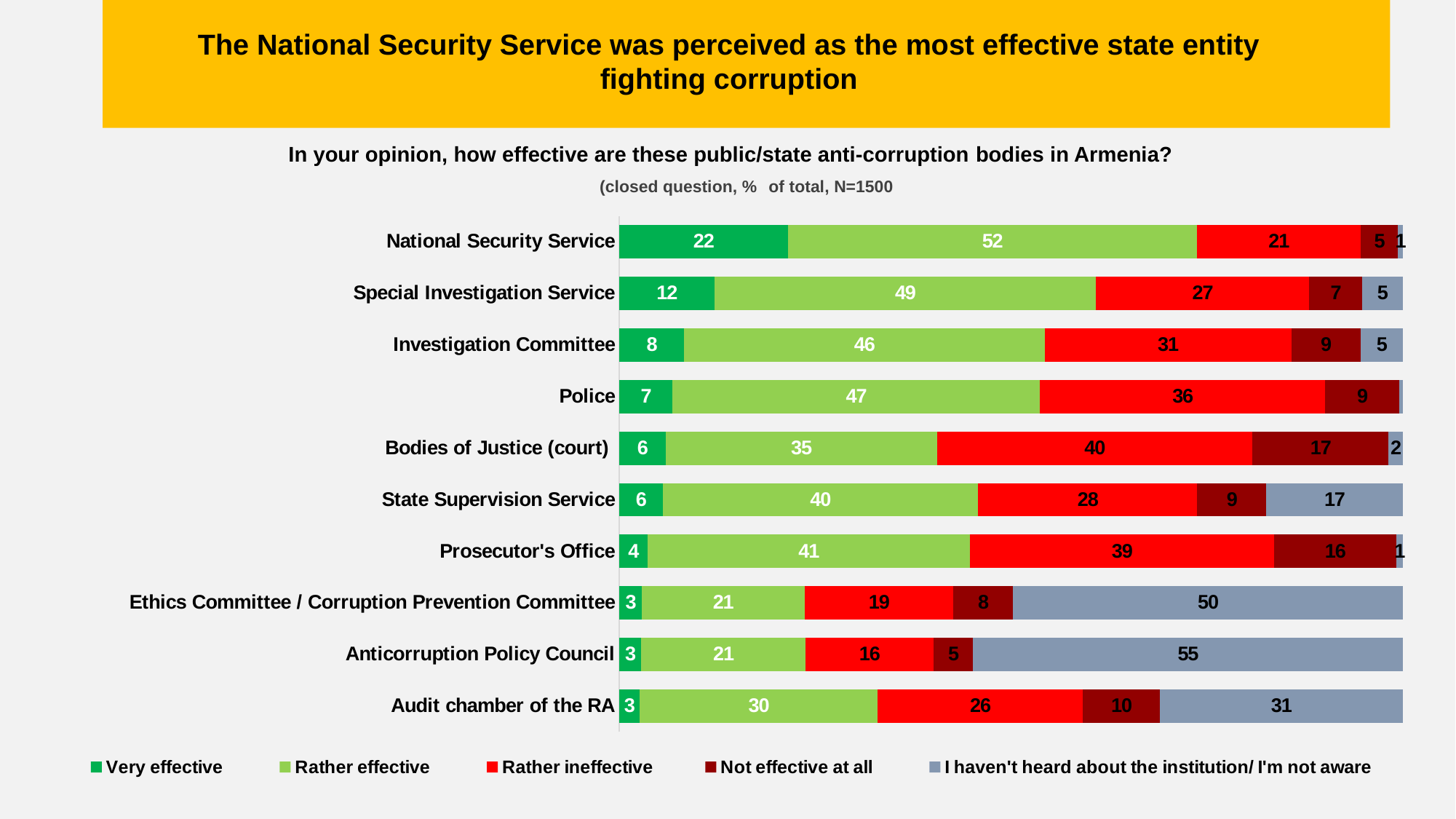

The National Security Service was perceived as the most effective state entity fighting corruption
In your opinion, how effective are these public/state anti-corruption bodies in Armenia?
(closed question, %  of total, N=1500

### Chart

| Category | Very effective  | Rather effective  | Rather ineffective | Not effective at all  | I haven't heard about the institution/ I'm not aware |
|---|---|---|---|---|---|
| National Security Service | 21.546504262780445 | 52.1569530924475 | 20.934773148028903 | 4.73547426158154 | 0.6262952351616198 |
| Special Investigation Service | 12.157227579381988 | 48.69678194783655 | 27.182677344011076 | 6.774556450390468 | 5.188756678379917 |
| Investigation Committee | 8.300568051720855 | 45.993619201021204 | 31.485005113366775 | 8.832487723784702 | 5.388319910106457 |
| Police | 6.807467511041934 | 46.91070851780686 | 36.36666123153438 | 9.486683368679307 | 0.42847937093752314 |
| Bodies of Justice (court)  | 5.927609885260623 | 34.623181318631154 | 40.266371516918355 | 17.384324075102793 | 1.7985132040870884 |
|  State Supervision Service | 5.5444969868820175 | 40.27246405103071 | 27.96714749703908 | 8.792809197947275 | 17.423082267100927 |
| Prosecutor's Office | 3.593460835312448 | 41.16882257176795 | 38.79362202879697 | 15.634578244649827 | 0.8095163194728104 |
| Ethics Committee / Corruption Prevention Committee | 2.8915930663266245 | 20.762971747356904 | 18.98861846160932 | 7.618191429638587 | 49.73862529506856 |
| Anticorruption Policy Council | 2.8320257885951925 | 20.93833296845871 | 16.342037463191637 | 5.048407697280371 | 54.83919608247408 |
| Audit chamber of the RA | 2.5968928180144664 | 30.406668627958982 | 26.163271640965423 | 9.843535722079464 | 30.989631190981665 |